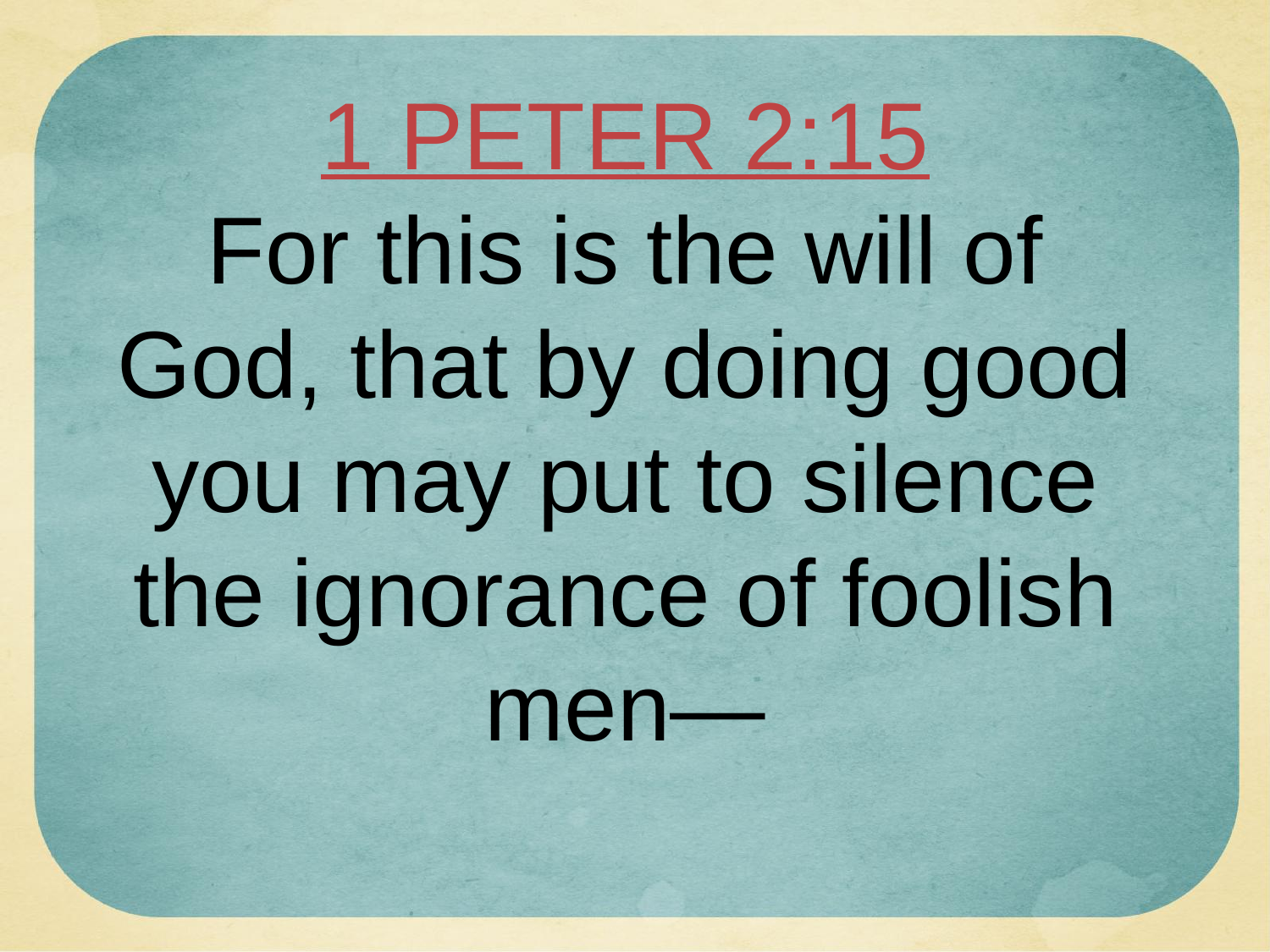

1 PETER 2:15
For this is the will of God, that by doing good you may put to silence the ignorance of foolish men—